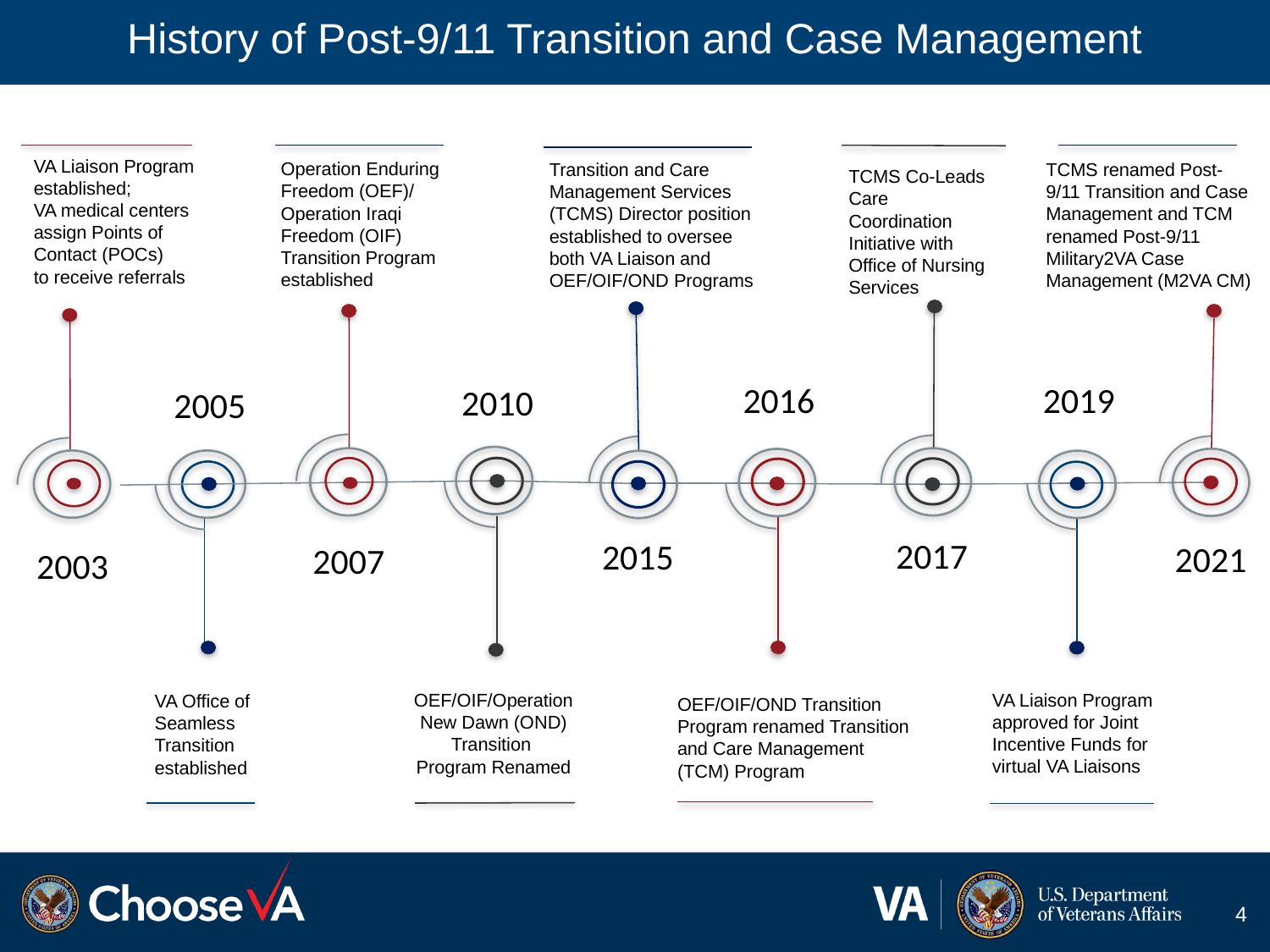

# History of Post-9/11 Transition and Case Management
VA Liaison Program established;
VA medical centers assign Points of Contact (POCs)
to receive referrals
Operation Enduring Freedom (OEF)/ Operation Iraqi Freedom (OIF) Transition Program established
Transition and Care Management Services (TCMS) Director position
established to oversee both VA Liaison and OEF/OIF/OND Programs
TCMS renamed Post-9/11 Transition and Case Management and TCM renamed Post-9/11 Military2VA Case
Management (M2VA CM)
TCMS Co-Leads Care Coordination Initiative with Office of Nursing Services

2019
2016
2010
2005

2017
2015
2021
2007
2003

VA Liaison Program approved for Joint Incentive Funds for virtual VA Liaisons
OEF/OIF/Operation New Dawn (OND) Transition
Program Renamed
VA Office of Seamless Transition established
OEF/OIF/OND Transition Program renamed Transition and Care Management (TCM) Program
4